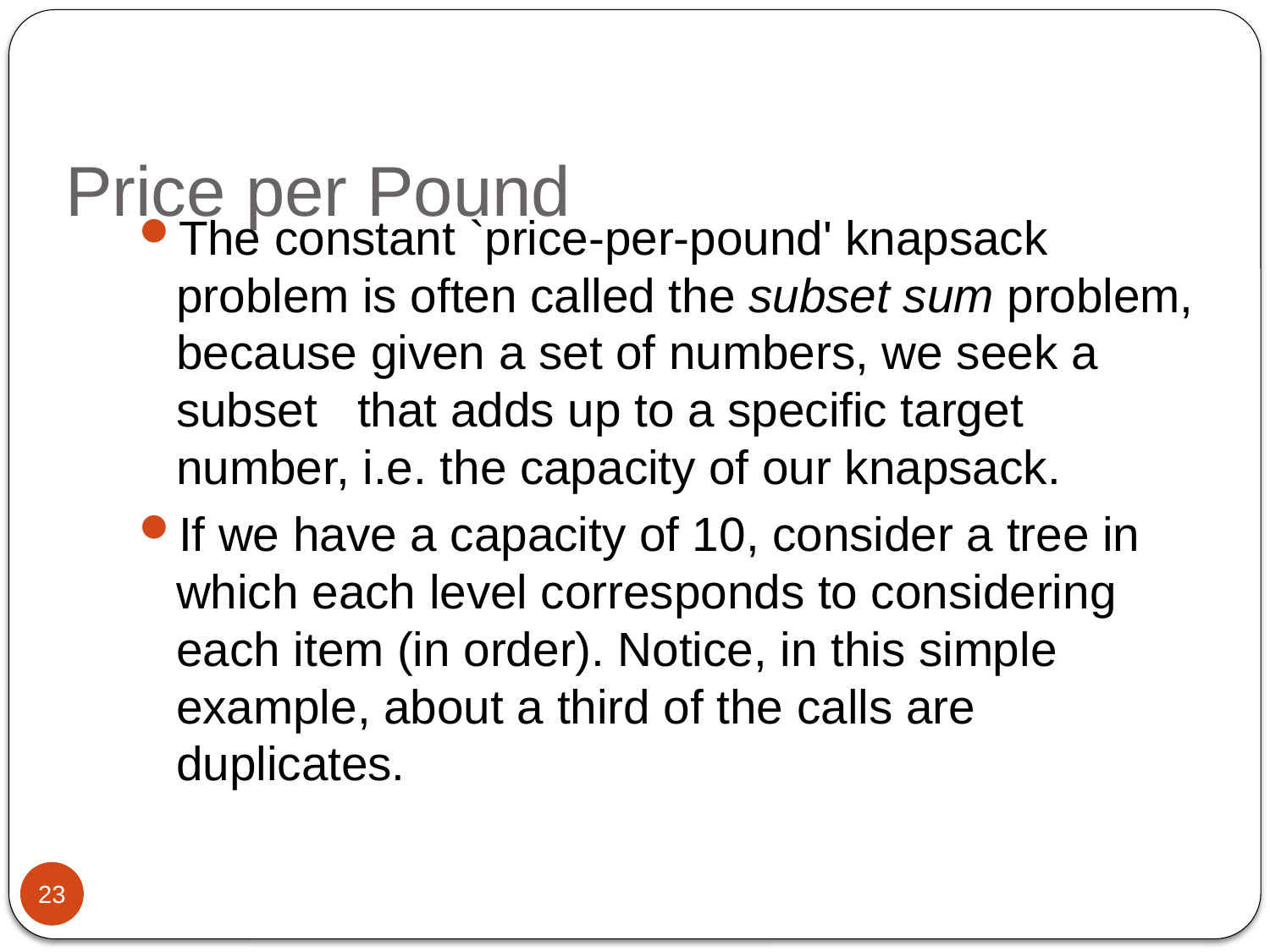

# Price per Pound
The constant `price-per-pound' knapsack problem is often called the subset sum problem, because given a set of numbers, we seek a subset   that adds up to a specific target number, i.e. the capacity of our knapsack.
If we have a capacity of 10, consider a tree in which each level corresponds to considering each item (in order). Notice, in this simple example, about a third of the calls are duplicates.
23